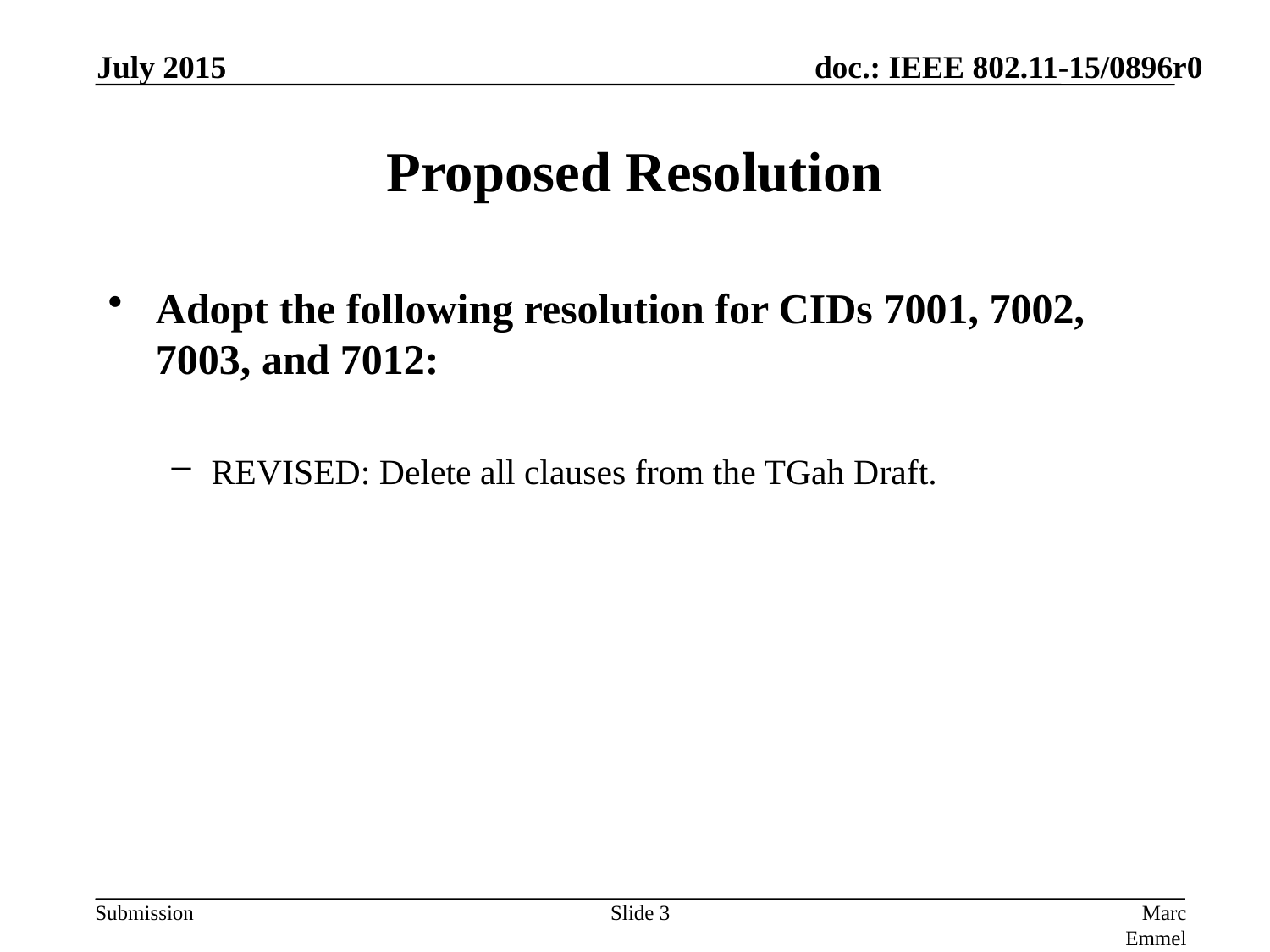

July 2015
# Proposed Resolution
Adopt the following resolution for CIDs 7001, 7002, 7003, and 7012:

REVISED: Delete all clauses from the TGah Draft.
Slide 3
Marc Emmelmann, SELF